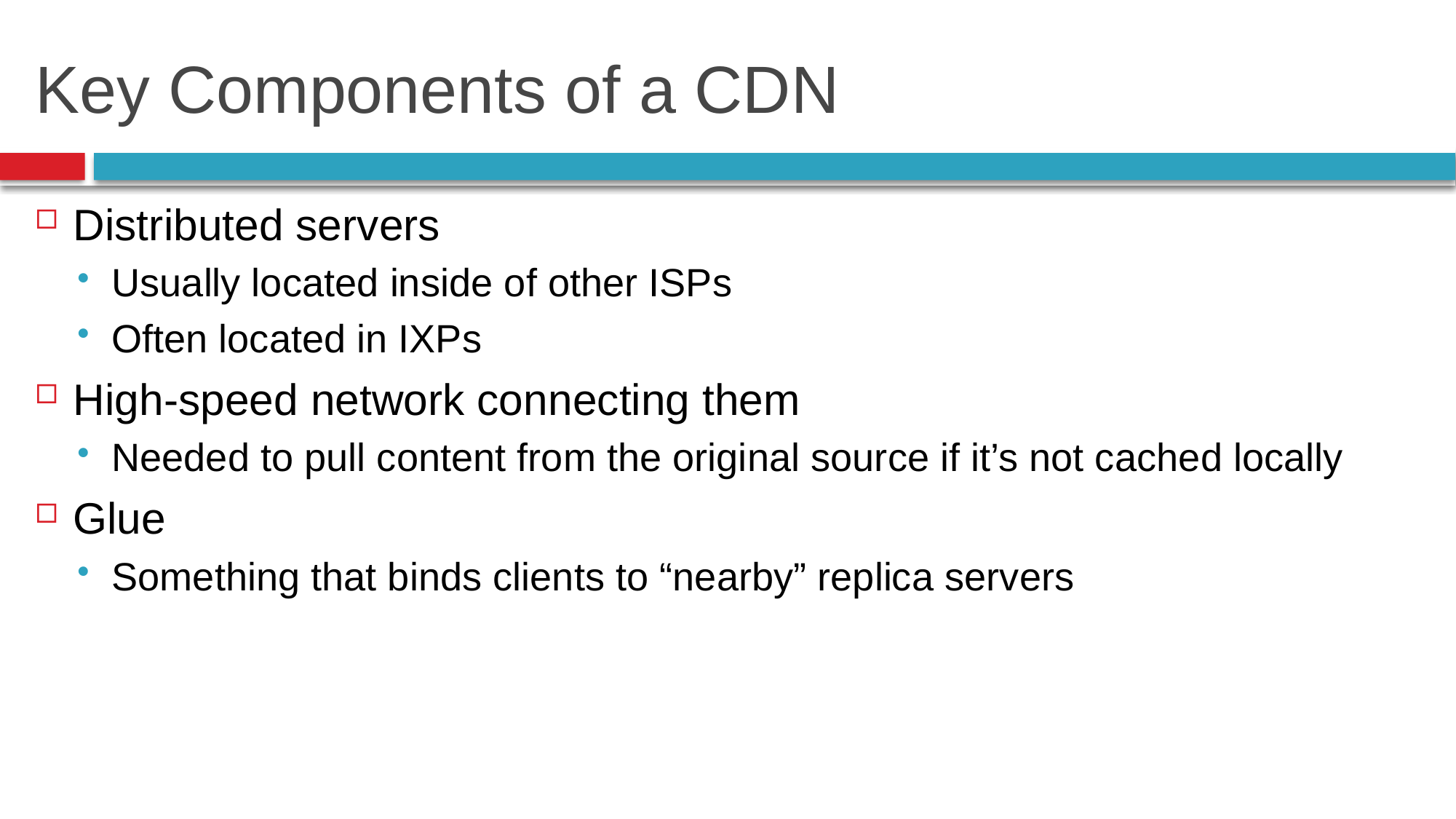

# Key Components of a CDN
Distributed servers
Usually located inside of other ISPs
Often located in IXPs
High-speed network connecting them
Needed to pull content from the original source if it’s not cached locally
Glue
Something that binds clients to “nearby” replica servers